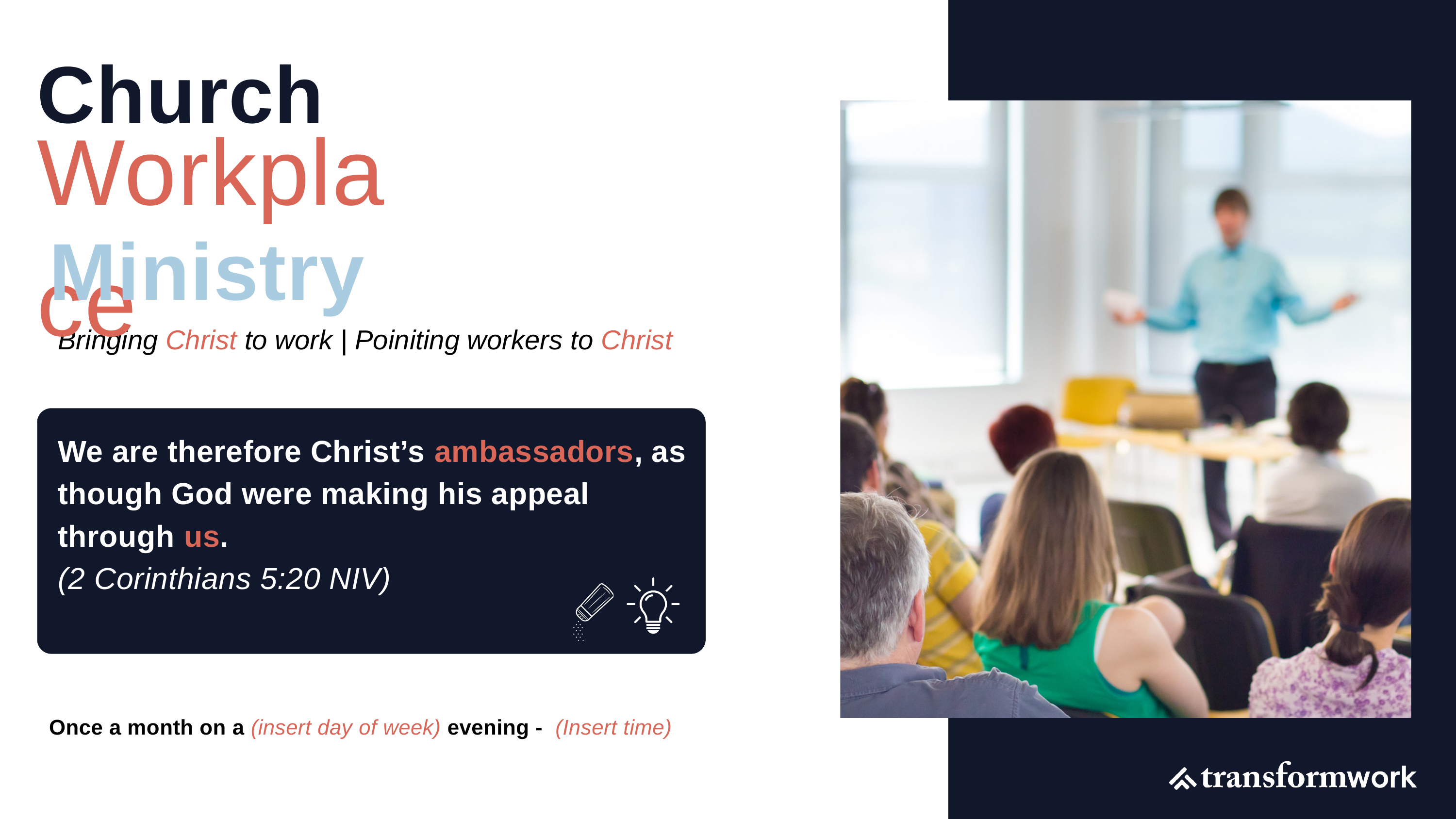

Church
Workplace

Ministry

Bringing Christ to work | Poiniting workers to Christ

We are therefore Christ’s ambassadors, as though God were making his appeal through us.
(2 Corinthians 5:20 NIV)

Once a month on a (insert day of week) evening -  (Insert time)